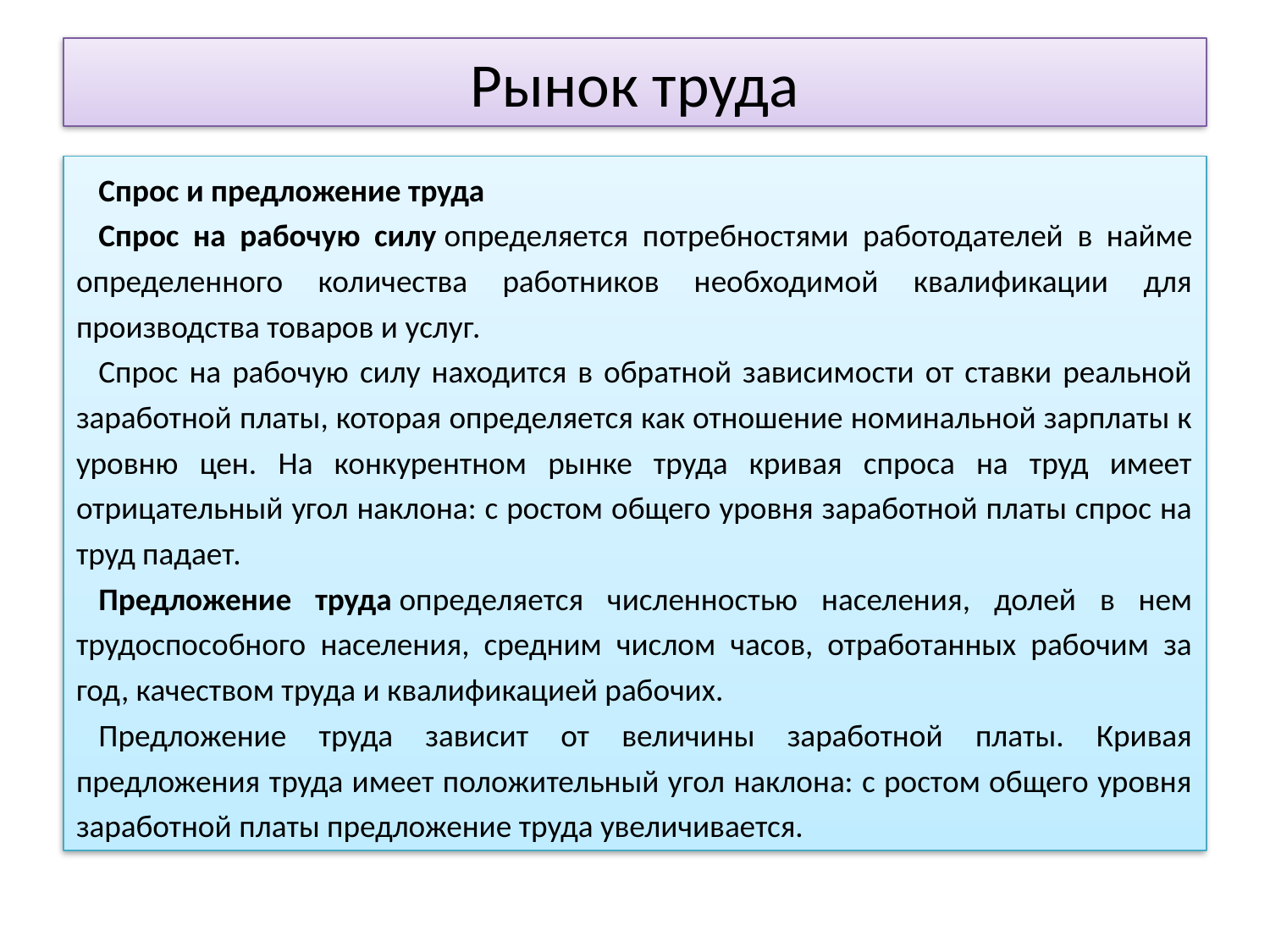

# Рынок труда
Спрос и предложение труда
Спрос на рабочую силу определяется потребностями работодателей в найме определенного количества работников необходимой квалификации для производства товаров и услуг.
Спрос на рабочую силу находится в обратной зависимости от ставки реальной заработной платы, которая определяется как отношение номинальной зарплаты к уровню цен. На конкурентном рынке труда кривая спроса на труд имеет отрицательный угол наклона: с ростом общего уровня заработной платы спрос на труд падает.
Предложение труда определяется численностью населения, долей в нем трудоспособного населения, средним числом часов, отработанных рабочим за год, качеством труда и квалификацией рабочих.
Предложение труда зависит от величины заработной платы. Кривая предложения труда имеет положительный угол наклона: с ростом общего уровня заработной платы предложение труда увеличивается.